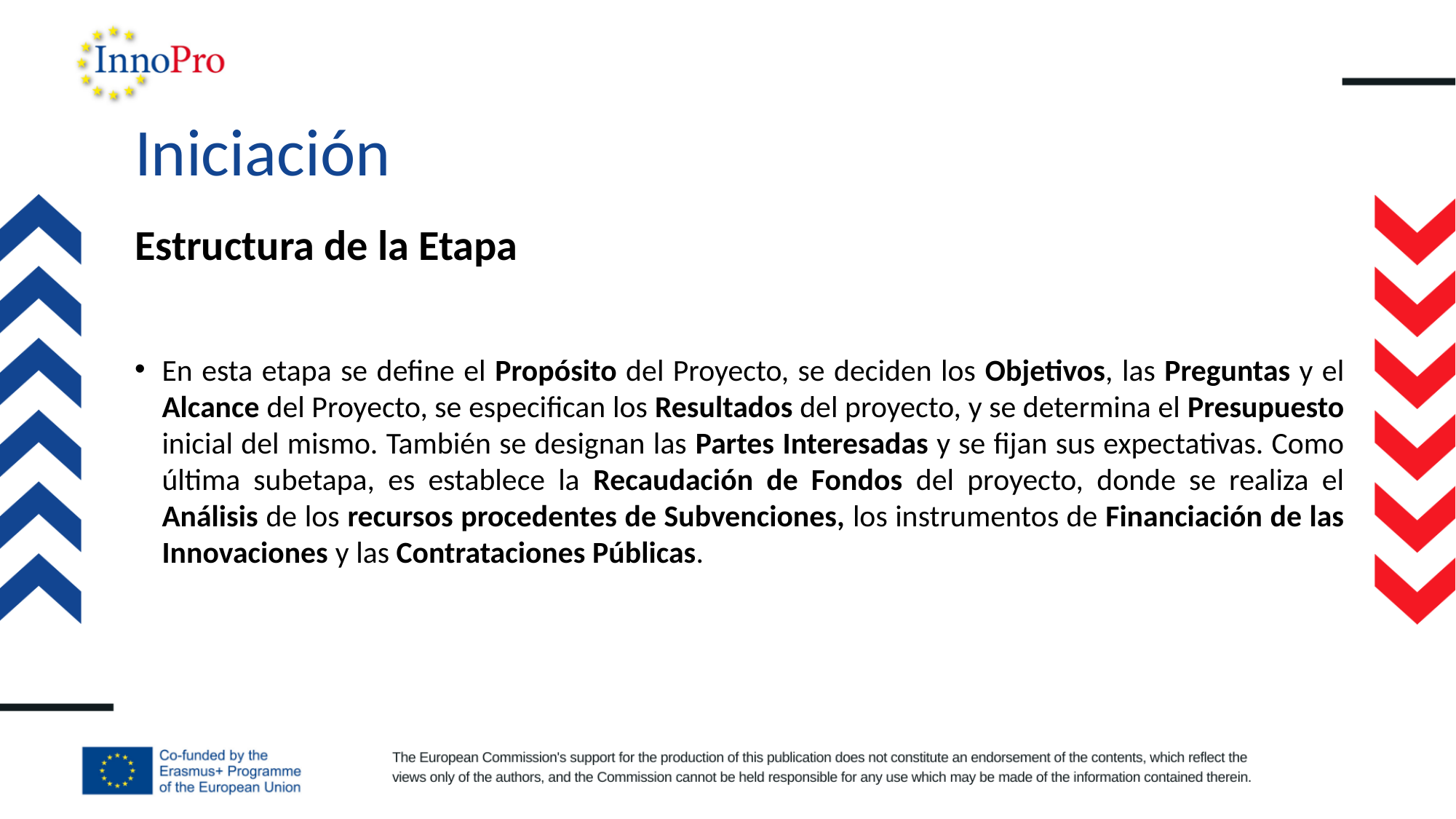

# Iniciación
Estructura de la Etapa

En esta etapa se define el Propósito del Proyecto, se deciden los Objetivos, las Preguntas y el Alcance del Proyecto, se especifican los Resultados del proyecto, y se determina el Presupuesto inicial del mismo. También se designan las Partes Interesadas y se fijan sus expectativas. Como última subetapa, es establece la Recaudación de Fondos del proyecto, donde se realiza el Análisis de los recursos procedentes de Subvenciones, los instrumentos de Financiación de las Innovaciones y las Contrataciones Públicas.